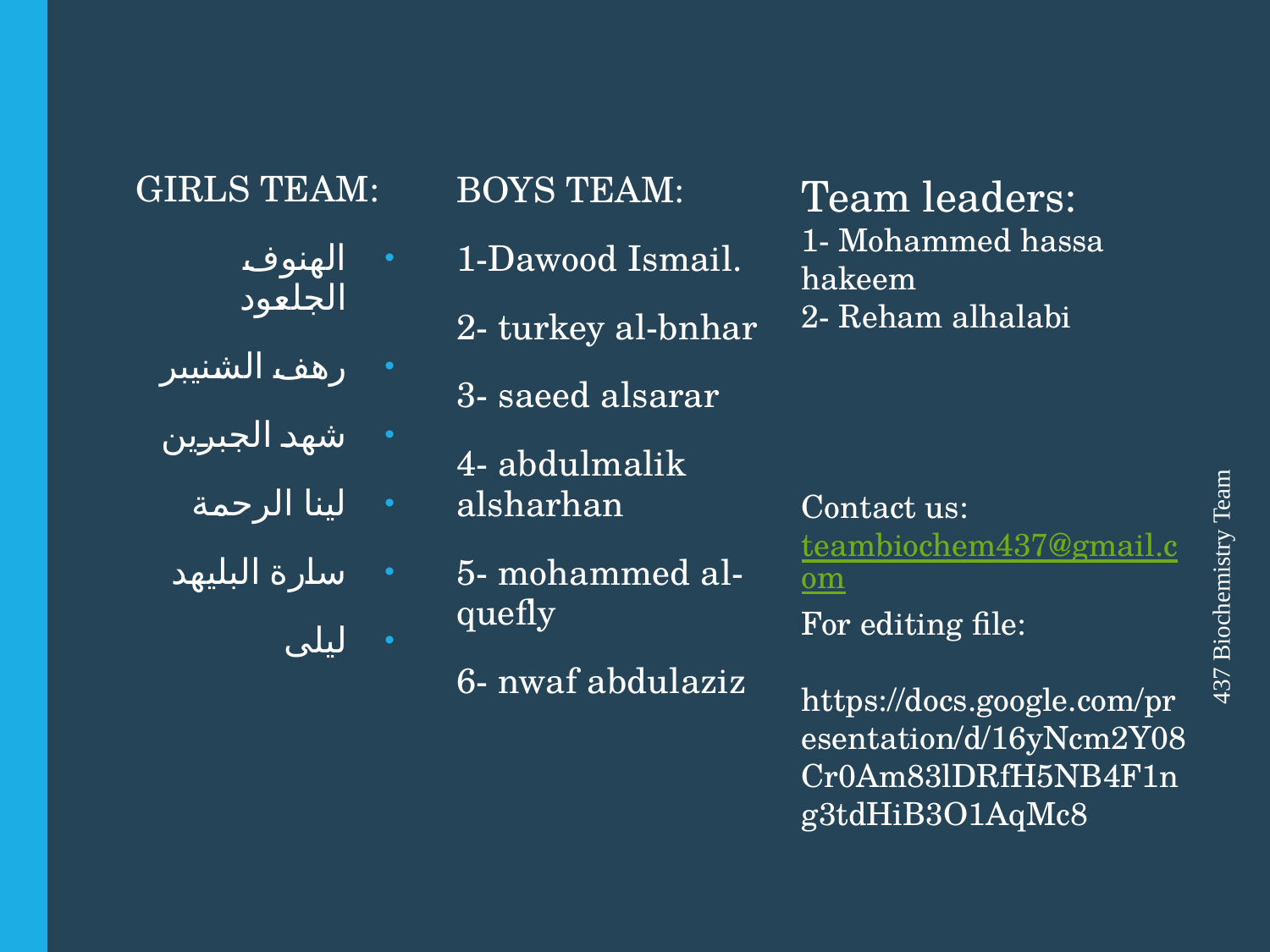

GIRLS TEAM:
الهنوف الجلعود
رهف الشنيبر
شهد الجبرين
لينا الرحمة
سارة البليهد
ليلى
Team leaders:
1- Mohammed hassa hakeem
2- Reham alhalabi

Contact us:
teambiochem437@gmail.com
For editing file:
https://docs.google.com/presentation/d/16yNcm2Y08Cr0Am83lDRfH5NB4F1ng3tdHiB3O1AqMc8

BOYS TEAM:
1-Dawood Ismail.
2- turkey al-bnhar
3- saeed alsarar
4- abdulmalik alsharhan
5- mohammed al-quefly
6- nwaf abdulaziz
437 Biochemistry Team